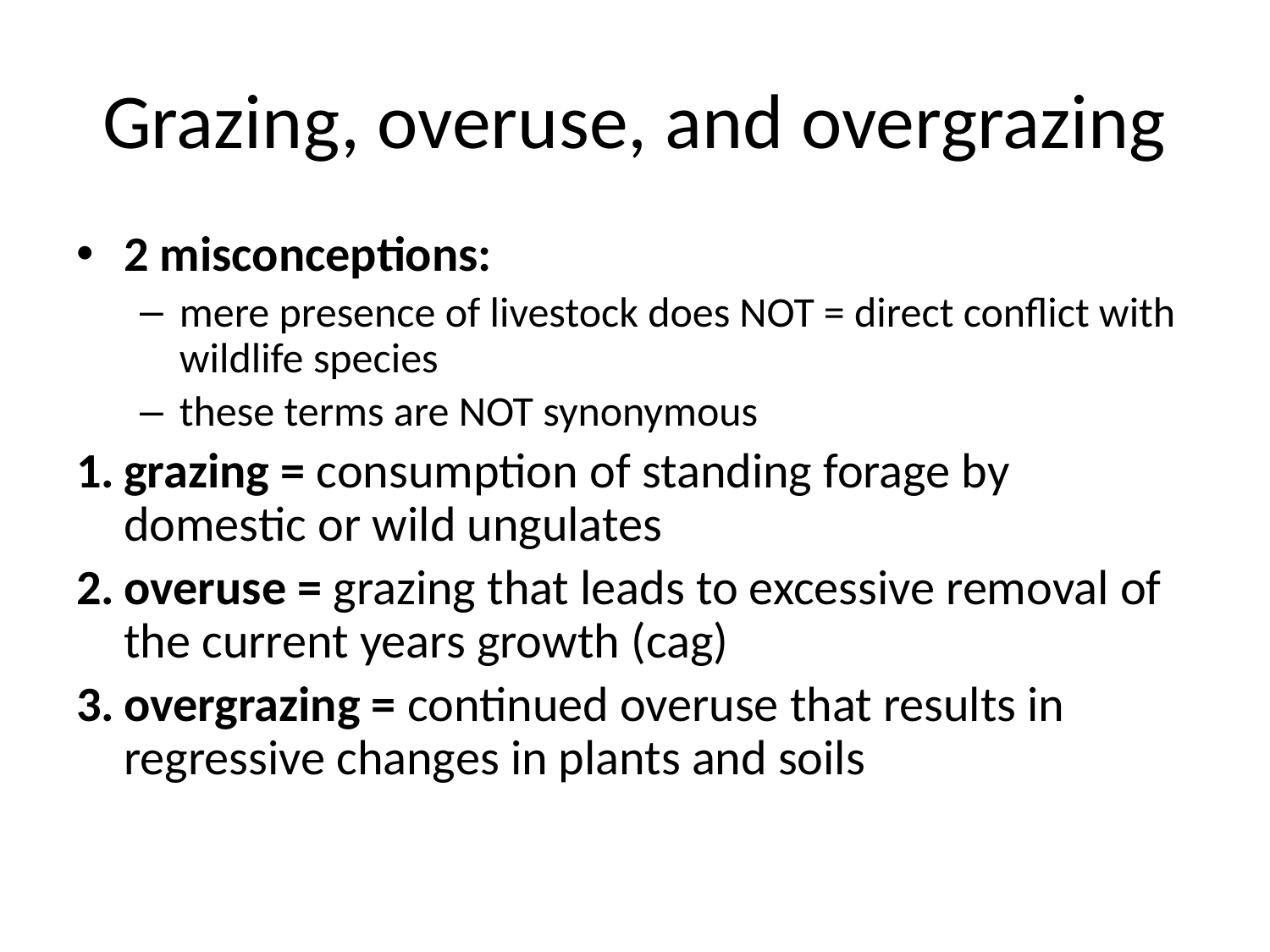

# Grazing, overuse, and overgrazing
2 misconceptions:
mere presence of livestock does NOT = direct conflict with wildlife species
these terms are NOT synonymous
grazing = consumption of standing forage by domestic or wild ungulates
overuse = grazing that leads to excessive removal of the current years growth (cag)
overgrazing = continued overuse that results in regressive changes in plants and soils